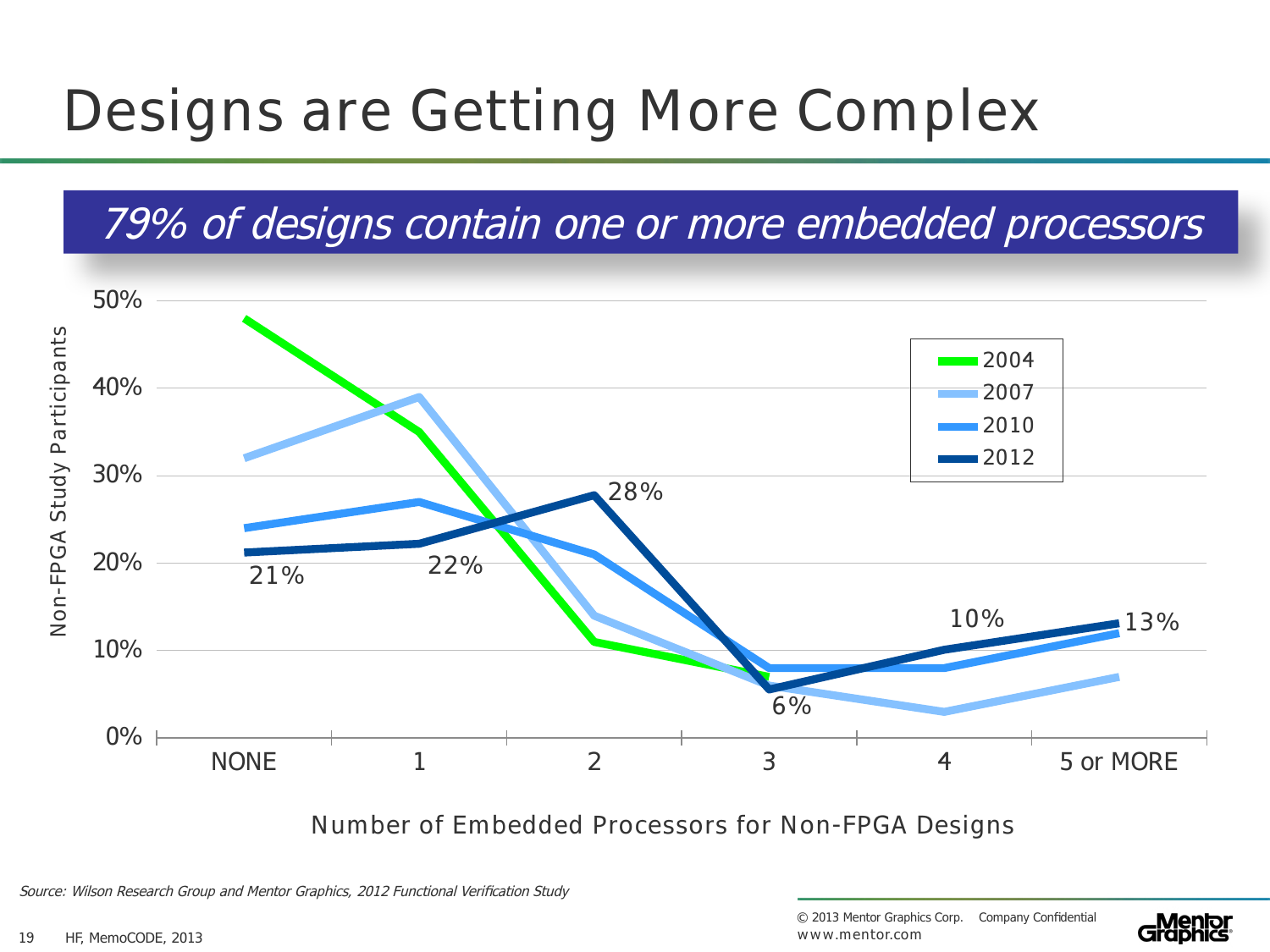

# Designs are Getting More Complex
79% of designs contain one or more embedded processors

### Chart

| Category | 2004 | 2007 | 2010 | 2012 |
|---|---|---|---|---|
| NONE | 0.4800000000000003 | 0.3200000000000004 | 0.24000000000000016 | 0.2121212121212122 |
| 1 | 0.3500000000000003 | 0.3900000000000004 | 0.27 | 0.22222222222222238 |
| 2 | 0.11000000000000006 | 0.14 | 0.21000000000000016 | 0.2777777777777782 |
| 3 | 0.07000000000000003 | 0.06000000000000007 | 0.08000000000000008 | 0.055555555555555504 |
| 4 | None | 0.030000000000000037 | 0.08000000000000008 | 0.10101010101010102 |
| 5 or MORE | None | 0.07000000000000003 | 0.12000000000000002 | 0.1313131313131314 |
Source: Wilson Research Group and Mentor Graphics, 2012 Functional Verification Study
HF, MemoCODE, 2013
19